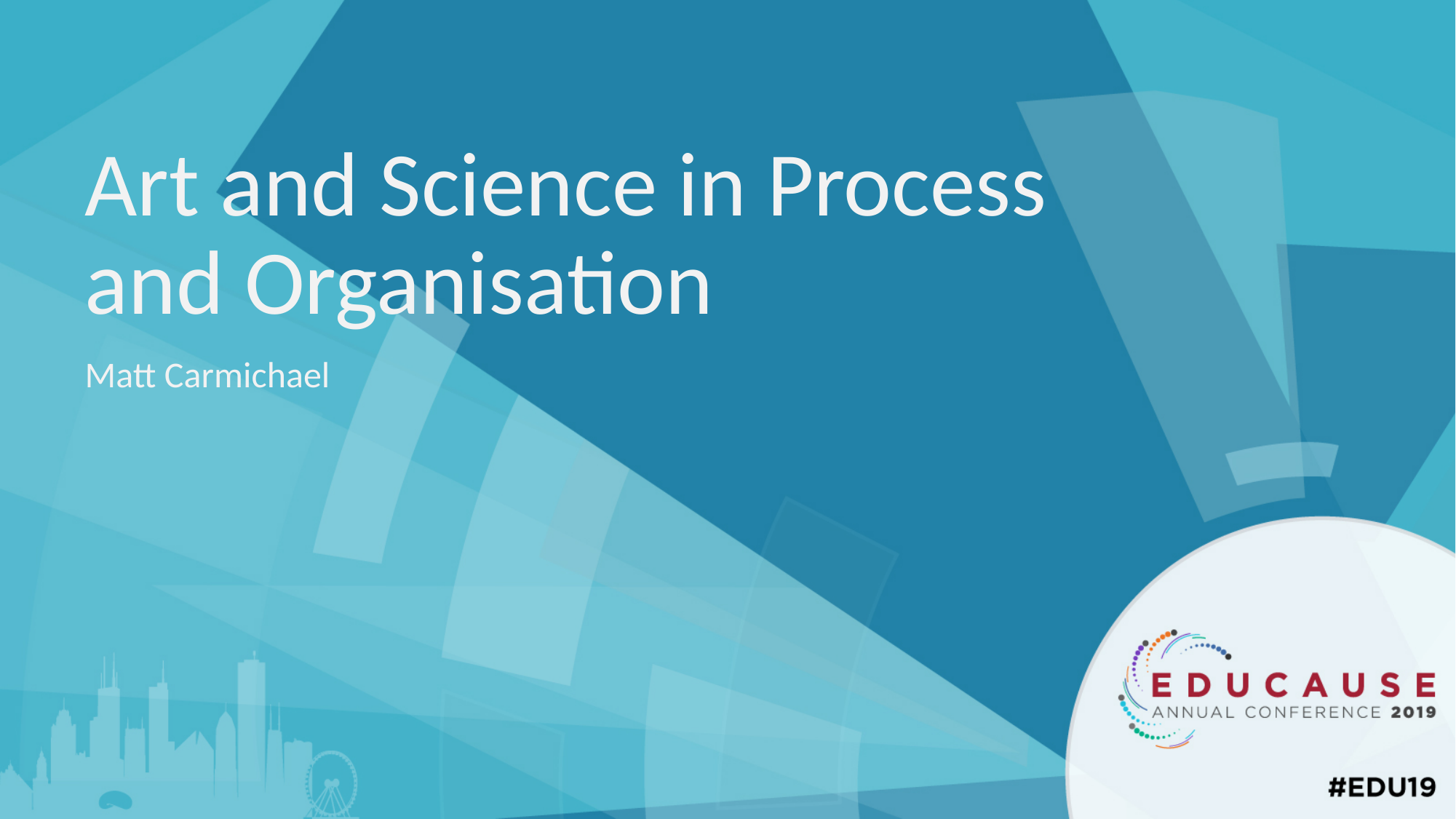

# Art and Science in Process and Organisation
Matt Carmichael